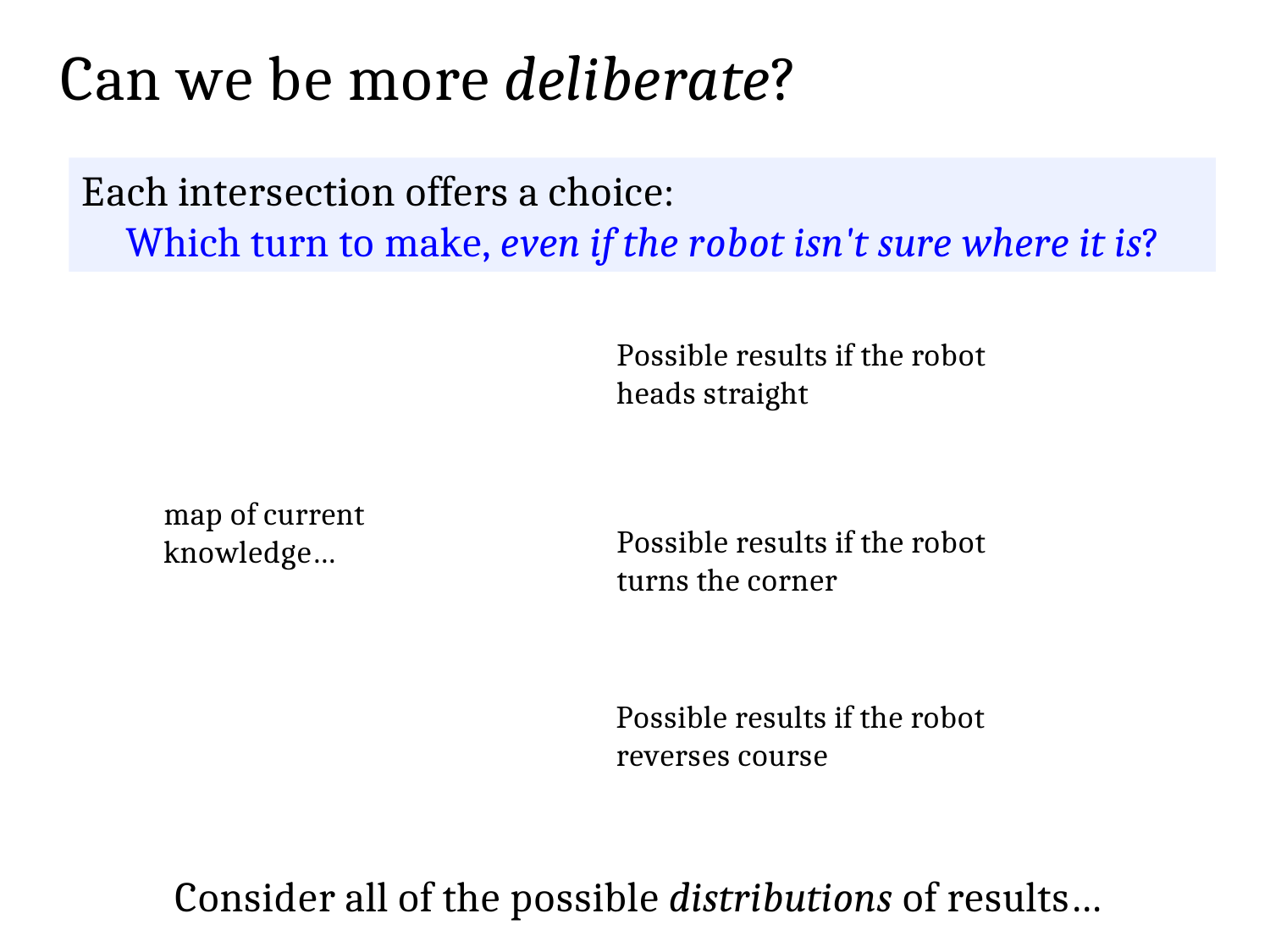

Can we be more deliberate?
Each intersection offers a choice:
Which turn to make, even if the robot isn't sure where it is?
Possible results if the robot heads straight
map of current knowledge…
Possible results if the robot turns the corner
Possible results if the robot reverses course
Consider all of the possible distributions of results…